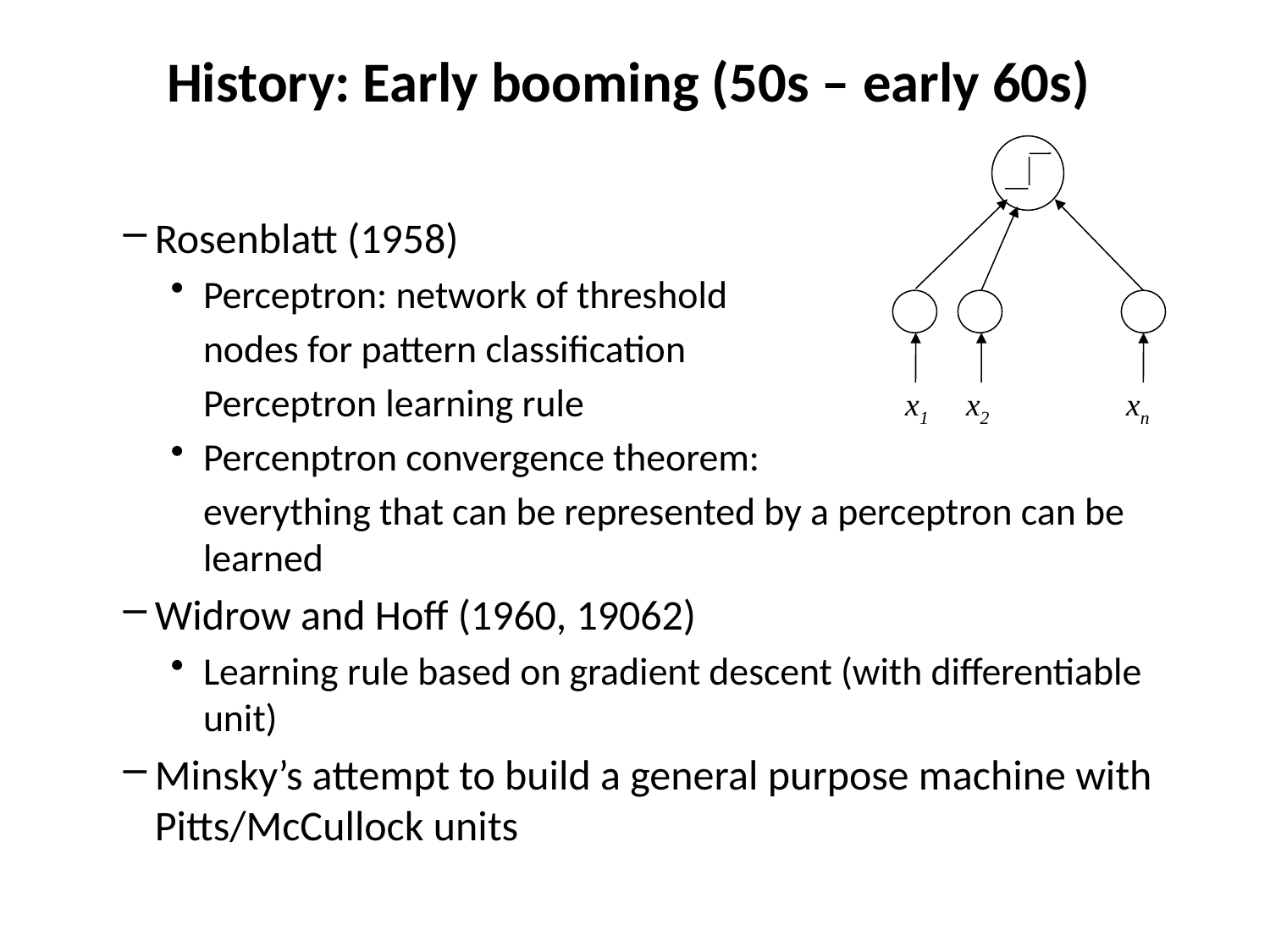

# History: Early booming (50s – early 60s)

x1        x2                 xn
Rosenblatt (1958)
Perceptron: network of threshold
   	nodes for pattern classification
	Perceptron learning rule
Percenptron convergence theorem:
	everything that can be represented by a perceptron can be learned
Widrow and Hoff (1960, 19062)
Learning rule based on gradient descent (with differentiable unit)
Minsky’s attempt to build a general purpose machine with Pitts/McCullock units